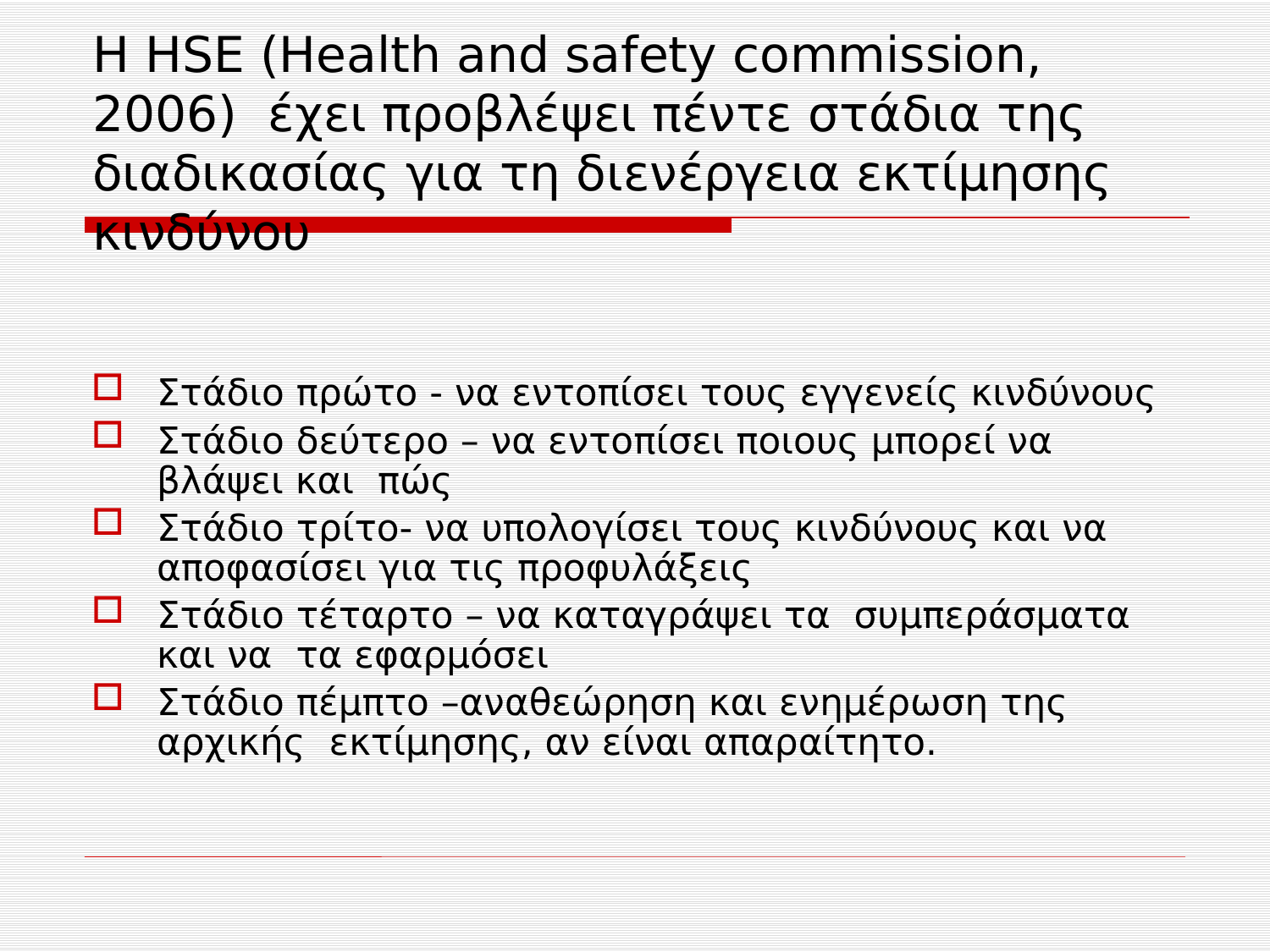

# Η HSE (Health and safety commission, 2006)  έχει προβλέψει πέντε στάδια της διαδικασίας για τη διενέργεια εκτίμησης κινδύνου

Στάδιο πρώτο - να εντοπίσει τους εγγενείς κινδύνους
Στάδιο δεύτερο – να εντοπίσει ποιους μπορεί να βλάψει και  πώς
Στάδιο τρίτο- να υπολογίσει τους κινδύνους και να αποφασίσει για τις προφυλάξεις
Στάδιο τέταρτο – να καταγράψει τα  συμπεράσματα και να  τα εφαρμόσει
Στάδιο πέμπτο –αναθεώρηση και ενημέρωση της αρχικής  εκτίμησης, αν είναι απαραίτητο.